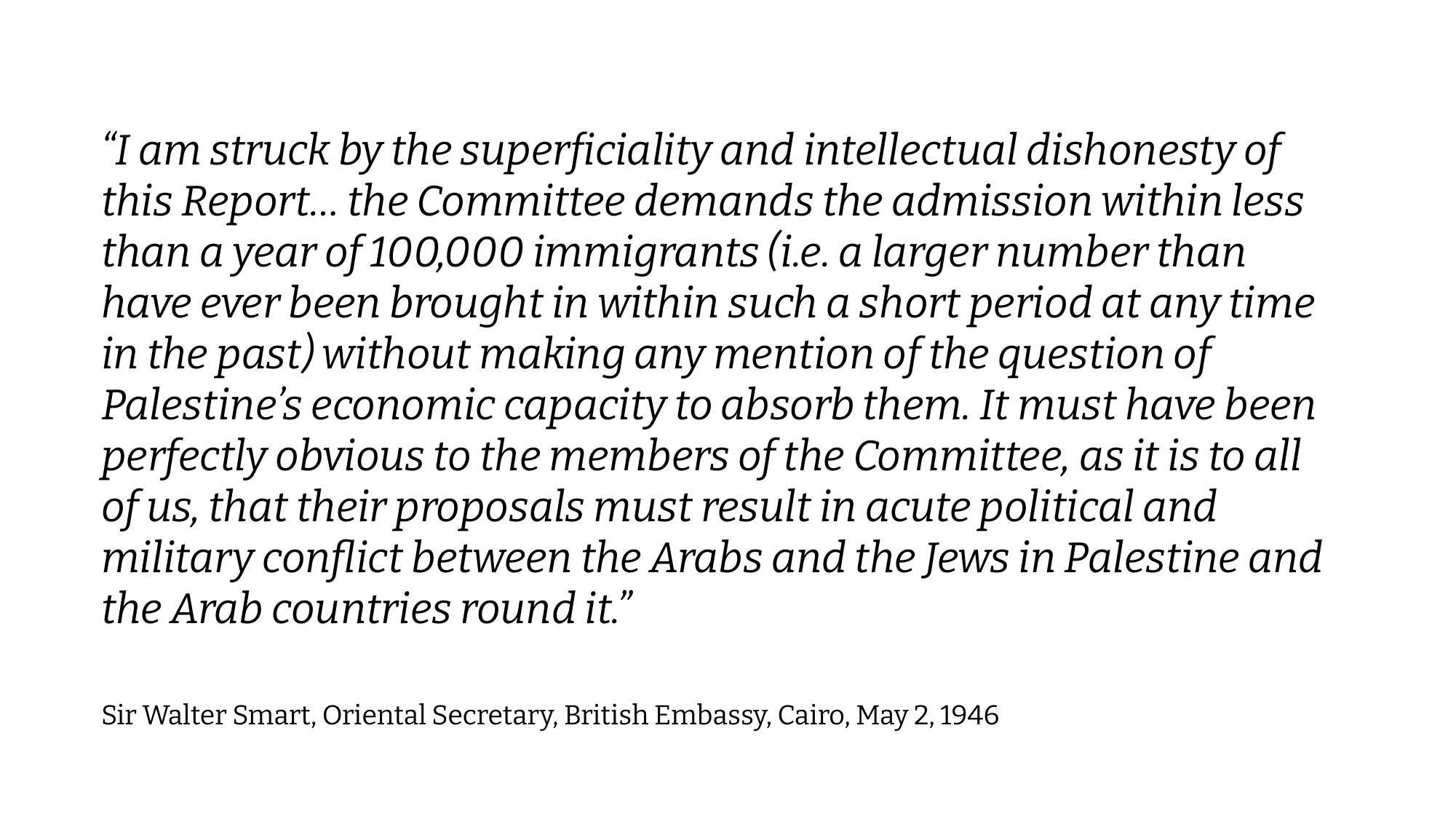

“I am struck by the superficiality and intellectual dishonesty of this Report… the Committee demands the admission within less than a year of 100,000 immigrants (i.e. a larger number than have ever been brought in within such a short period at any time in the past) without making any mention of the question of Palestine’s economic capacity to absorb them. It must have been perfectly obvious to the members of the Committee, as it is to all of us, that their proposals must result in acute political and military conflict between the Arabs and the Jews in Palestine and the Arab countries round it.”

Sir Walter Smart, Oriental Secretary, British Embassy, Cairo, May 2, 1946